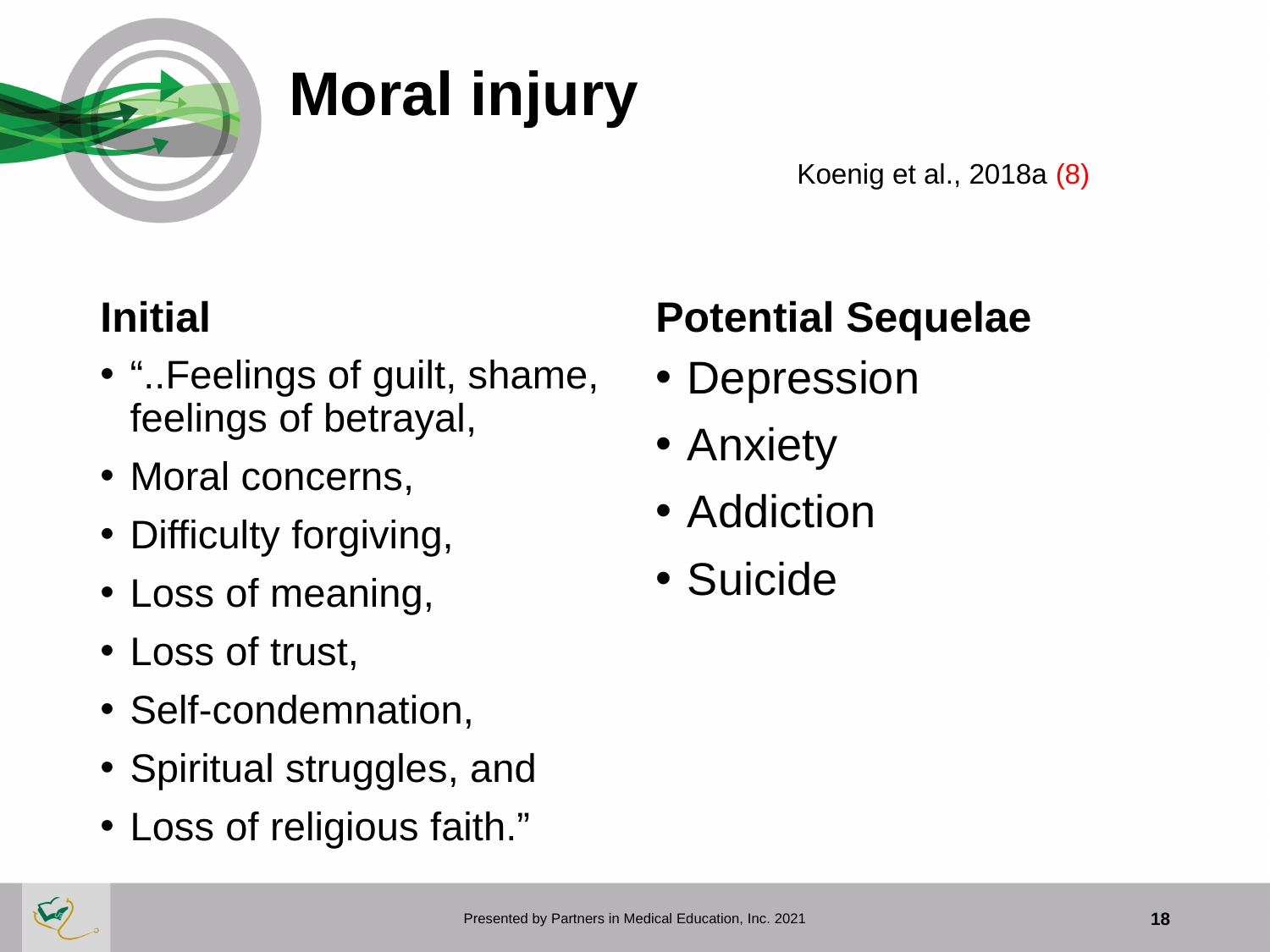

# Moral injury Koenig et al., 2018a (8)
Initial
Potential Sequelae
“..Feelings of guilt, shame, feelings of betrayal,
Moral concerns,
Difficulty forgiving,
Loss of meaning,
Loss of trust,
Self-condemnation,
Spiritual struggles, and
Loss of religious faith.”

Depression
Anxiety
Addiction
Suicide

Presented by Partners in Medical Education, Inc. 2021
18